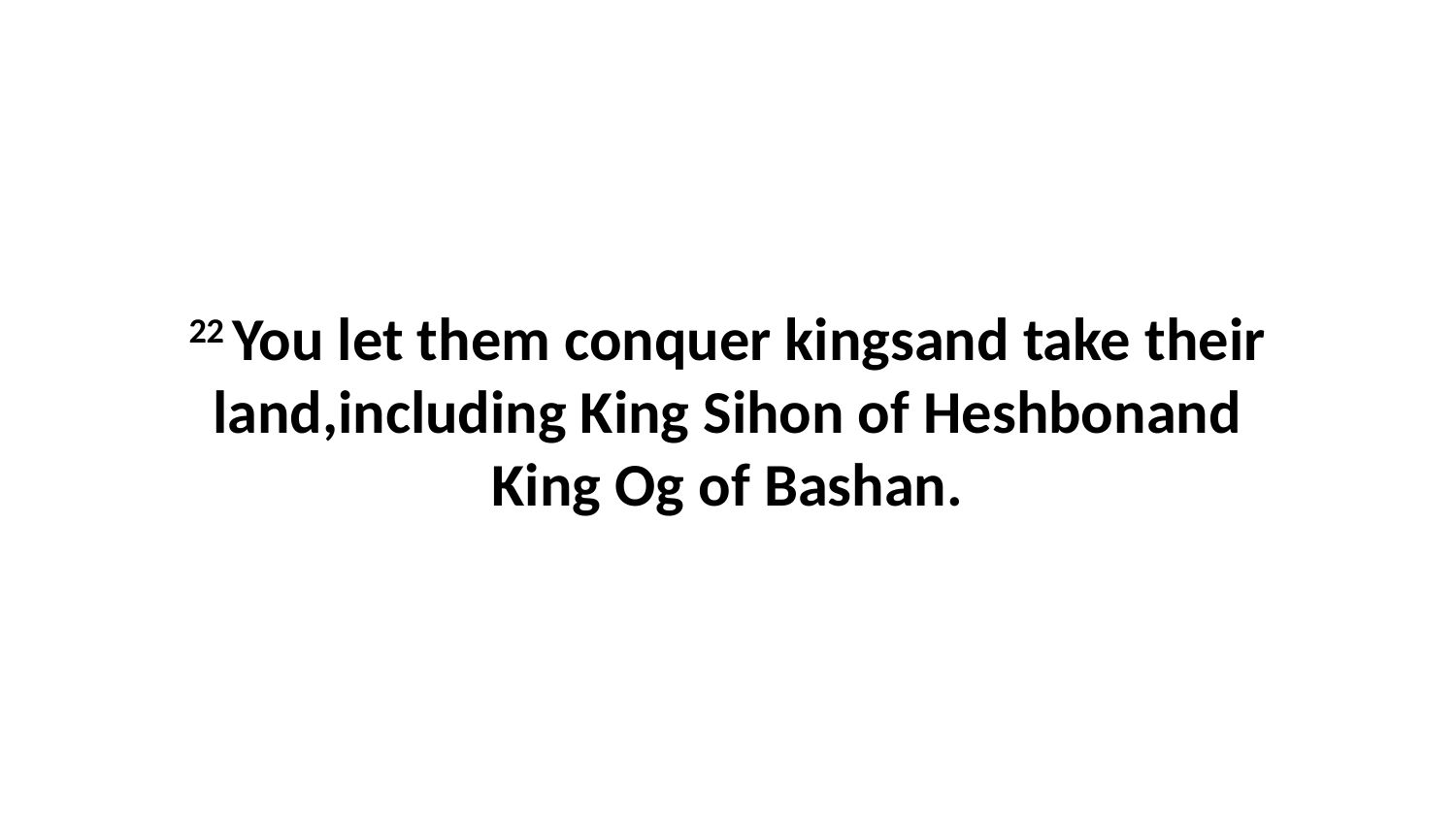

22 You let them conquer kingsand take their land,including King Sihon of Heshbonand King Og of Bashan.